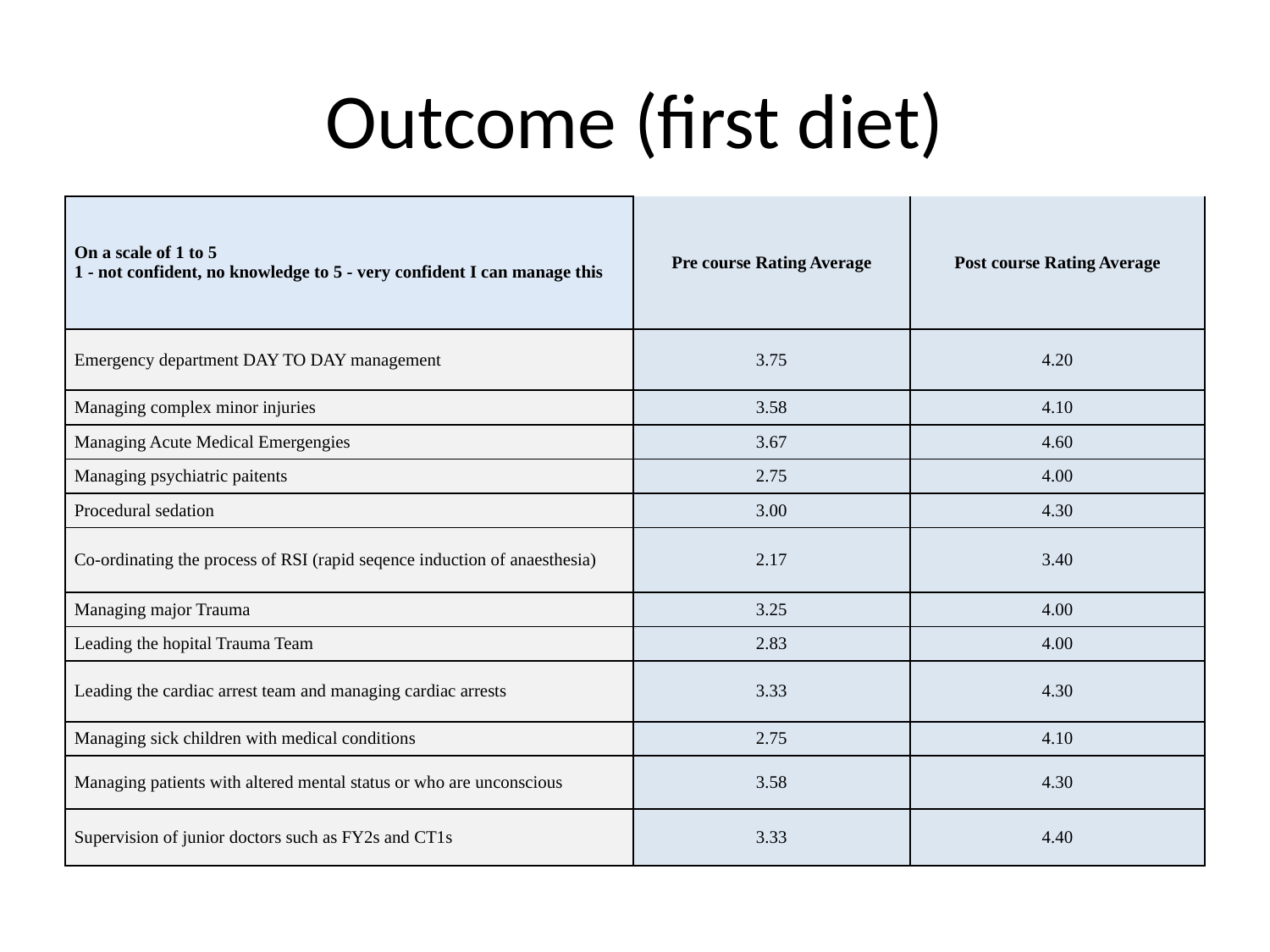

# Outcome (first diet)
| On a scale of 1 to 5 1 - not confident, no knowledge to 5 - very confident I can manage this | Pre course Rating Average | Post course Rating Average |
| --- | --- | --- |
| Emergency department DAY TO DAY management | 3.75 | 4.20 |
| Managing complex minor injuries | 3.58 | 4.10 |
| Managing Acute Medical Emergengies | 3.67 | 4.60 |
| Managing psychiatric paitents | 2.75 | 4.00 |
| Procedural sedation | 3.00 | 4.30 |
| Co-ordinating the process of RSI (rapid seqence induction of anaesthesia) | 2.17 | 3.40 |
| Managing major Trauma | 3.25 | 4.00 |
| Leading the hopital Trauma Team | 2.83 | 4.00 |
| Leading the cardiac arrest team and managing cardiac arrests | 3.33 | 4.30 |
| Managing sick children with medical conditions | 2.75 | 4.10 |
| Managing patients with altered mental status or who are unconscious | 3.58 | 4.30 |
| Supervision of junior doctors such as FY2s and CT1s | 3.33 | 4.40 |